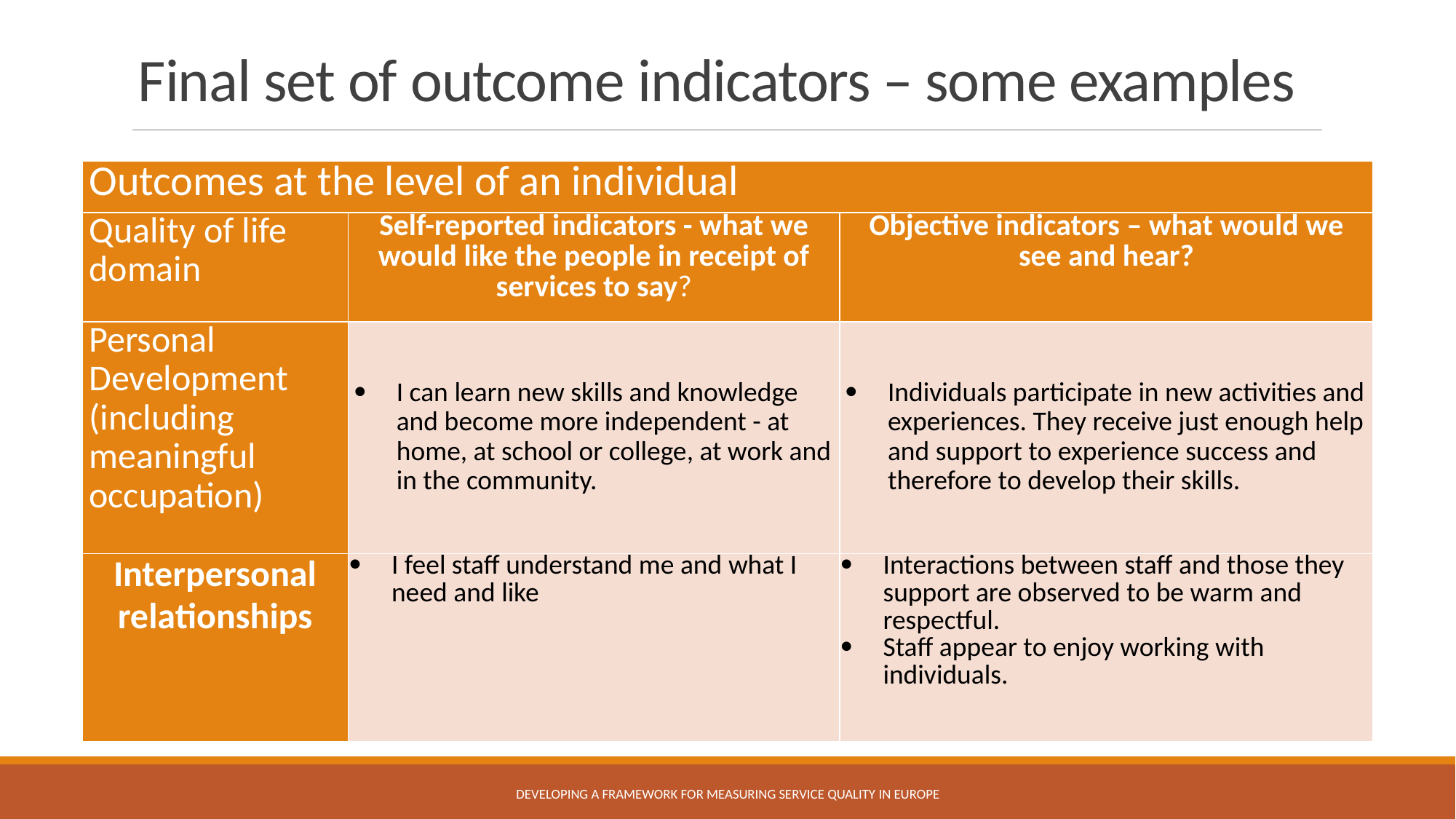

# Final set of outcome indicators – some examples
| Outcomes at the level of an individual |  |  |
| --- | --- | --- |
| Quality of life domain | Self-reported indicators - what we would like the people in receipt of services to say? | Objective indicators – what would we see and hear? |
| Personal Development (including meaningful occupation) | I can learn new skills and knowledge and become more independent - at home, at school or college, at work and in the community. | Individuals participate in new activities and experiences. They receive just enough help and support to experience success and therefore to develop their skills. |
| Interpersonal relationships | I feel staff understand me and what I need and like | Interactions between staff and those they support are observed to be warm and respectful. Staff appear to enjoy working with individuals. |
Developing a Framework for Measuring Service Quality in Europe